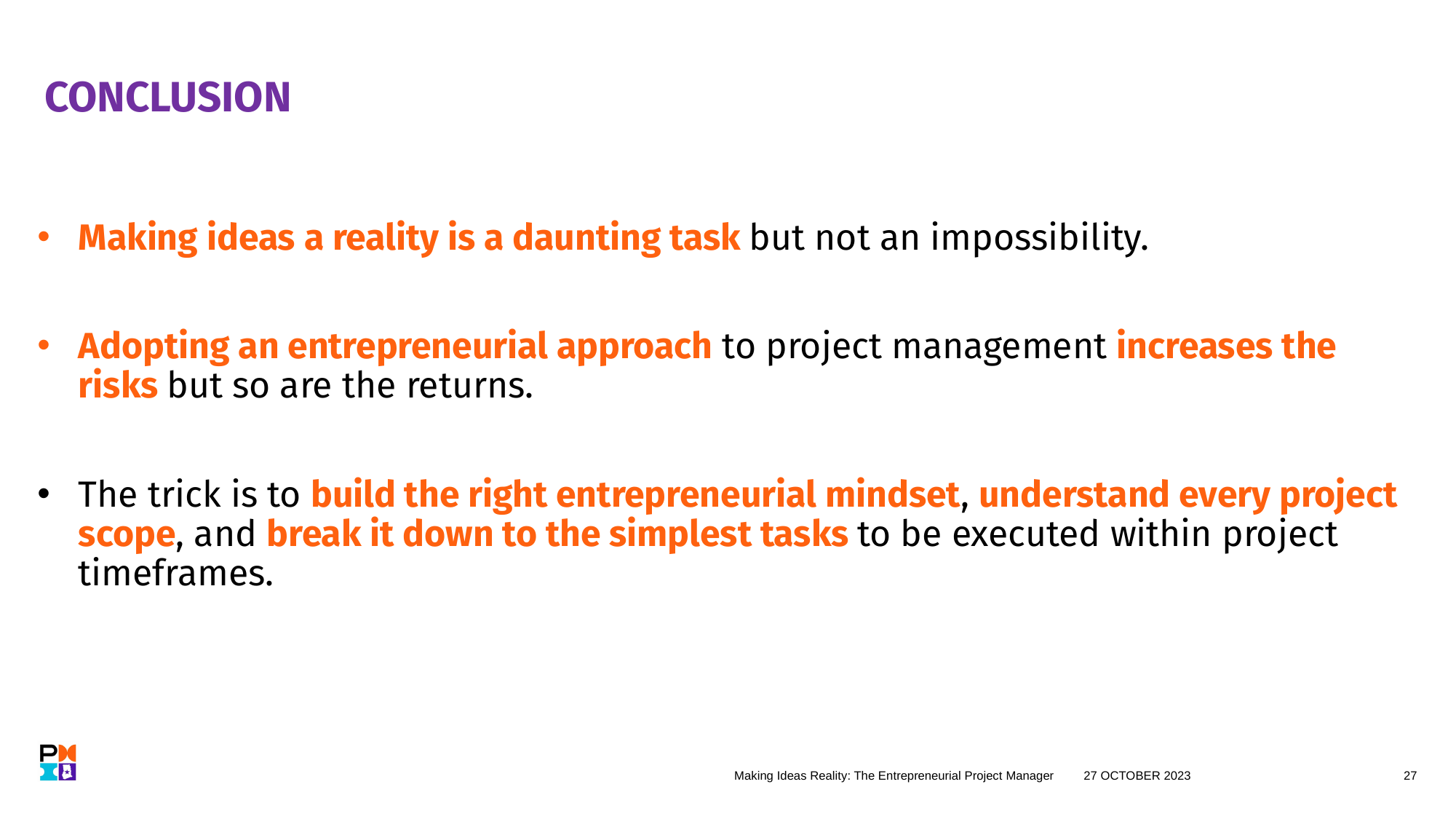

# CONCLUSION
Making ideas a reality is a daunting task but not an impossibility.

Adopting an entrepreneurial approach to project management increases the risks but so are the returns.

The trick is to build the right entrepreneurial mindset, understand every project scope, and break it down to the simplest tasks to be executed within project timeframes.

Making Ideas Reality: The Entrepreneurial Project Manager
27 October 2023
27